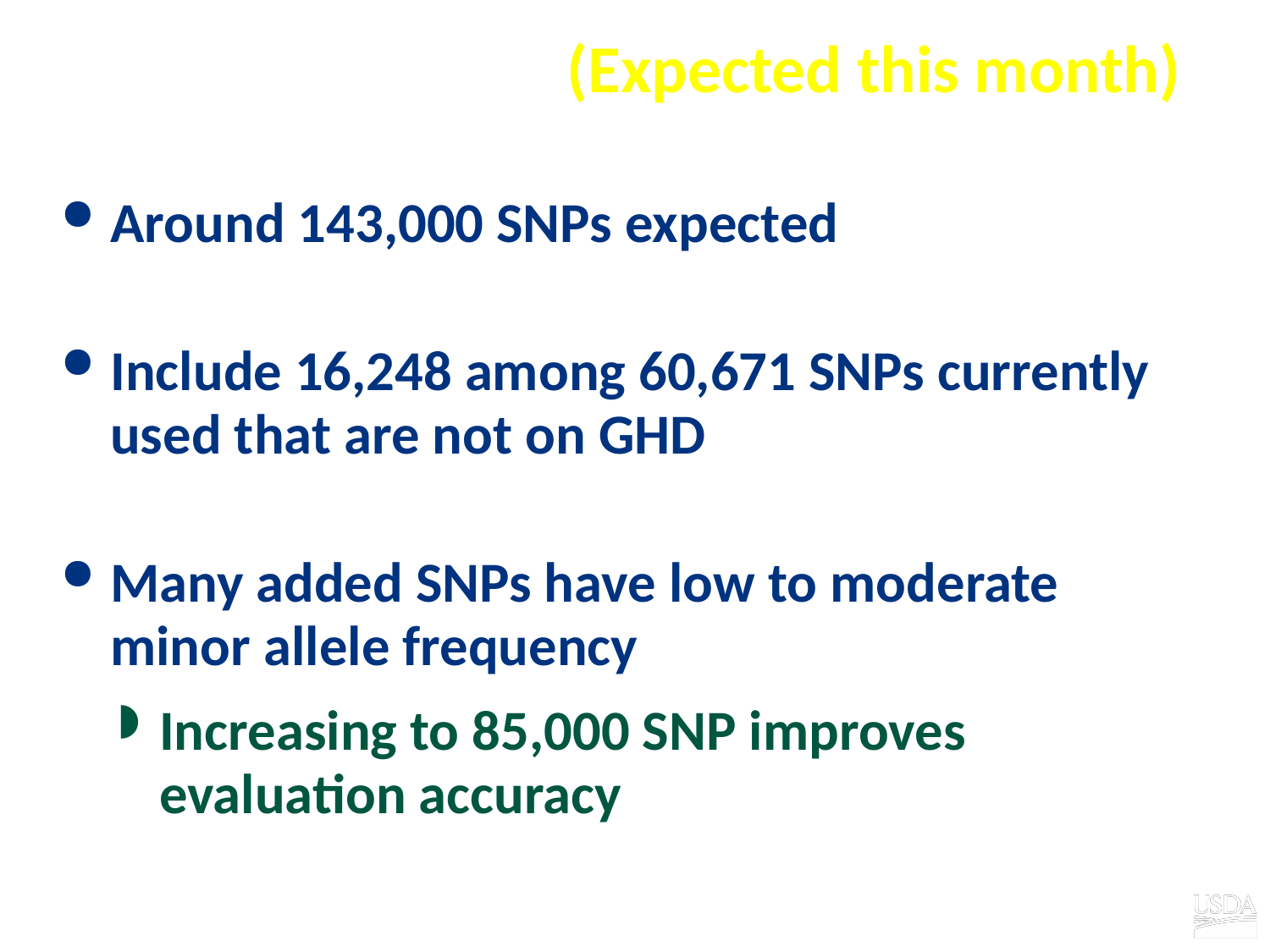

# New GHD version (Expected this month)
Around 143,000 SNPs expected
Include 16,248 among 60,671 SNPs currently used that are not on GHD
Many added SNPs have low to moderate minor allele frequency
Increasing to 85,000 SNP improves evaluation accuracy